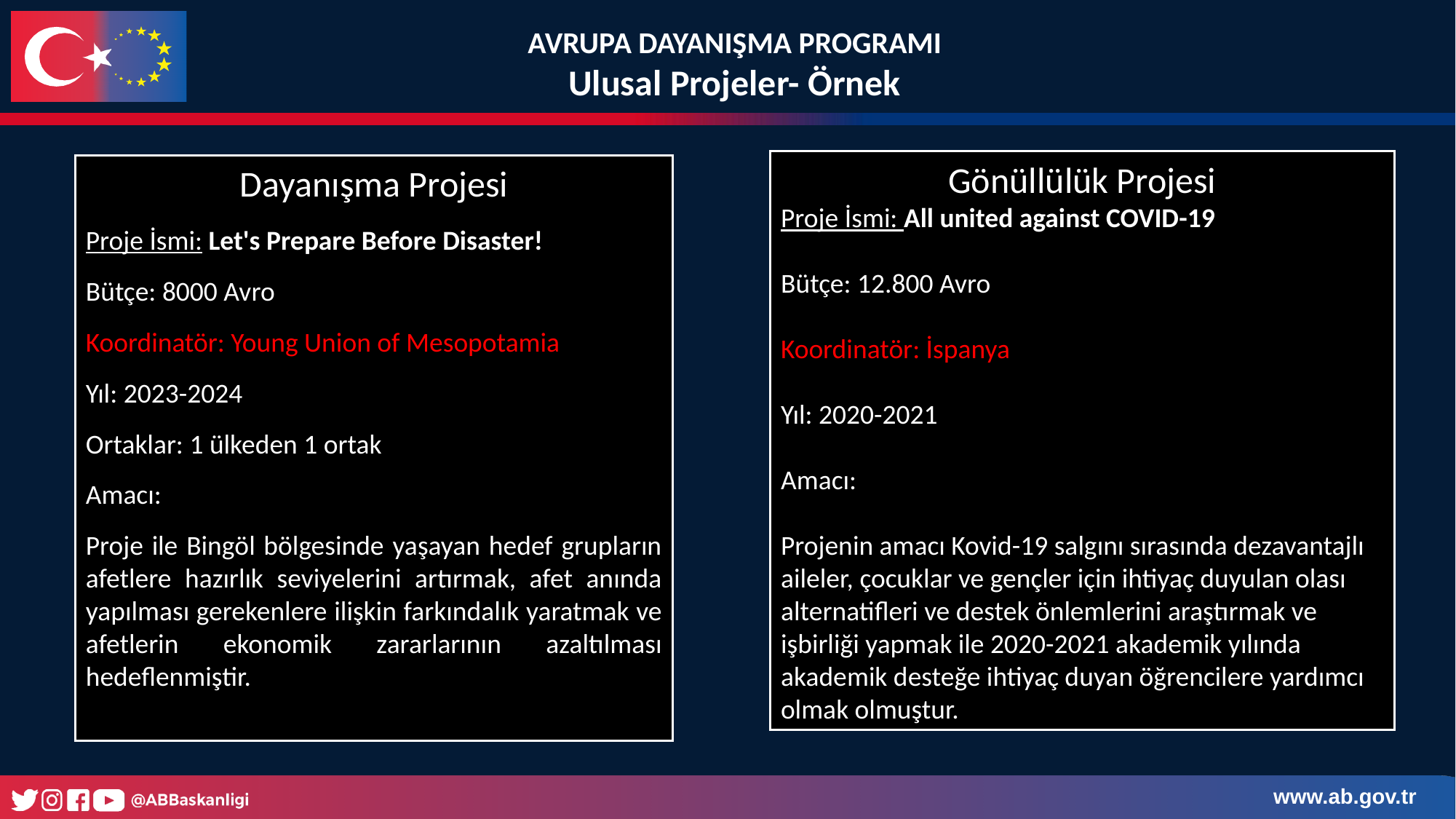

AVRUPA DAYANIŞMA PROGRAMI
Ulusal Projeler- Örnek
Gönüllülük Projesi
Proje İsmi: All united against COVID-19

Bütçe: 12.800 Avro

Koordinatör: İspanya

Yıl: 2020-2021

Amacı:

Projenin amacı Kovid-19 salgını sırasında dezavantajlı aileler, çocuklar ve gençler için ihtiyaç duyulan olası alternatifleri ve destek önlemlerini araştırmak ve işbirliği yapmak ile 2020-2021 akademik yılında akademik desteğe ihtiyaç duyan öğrencilere yardımcı olmak olmuştur.
Dayanışma Projesi
Proje İsmi: Let's Prepare Before Disaster!
Bütçe: 8000 Avro
Koordinatör: Young Union of Mesopotamia
Yıl: 2023-2024
Ortaklar: 1 ülkeden 1 ortak
Amacı:
Proje ile Bingöl bölgesinde yaşayan hedef grupların afetlere hazırlık seviyelerini artırmak, afet anında yapılması gerekenlere ilişkin farkındalık yaratmak ve afetlerin ekonomik zararlarının azaltılması hedeflenmiştir.